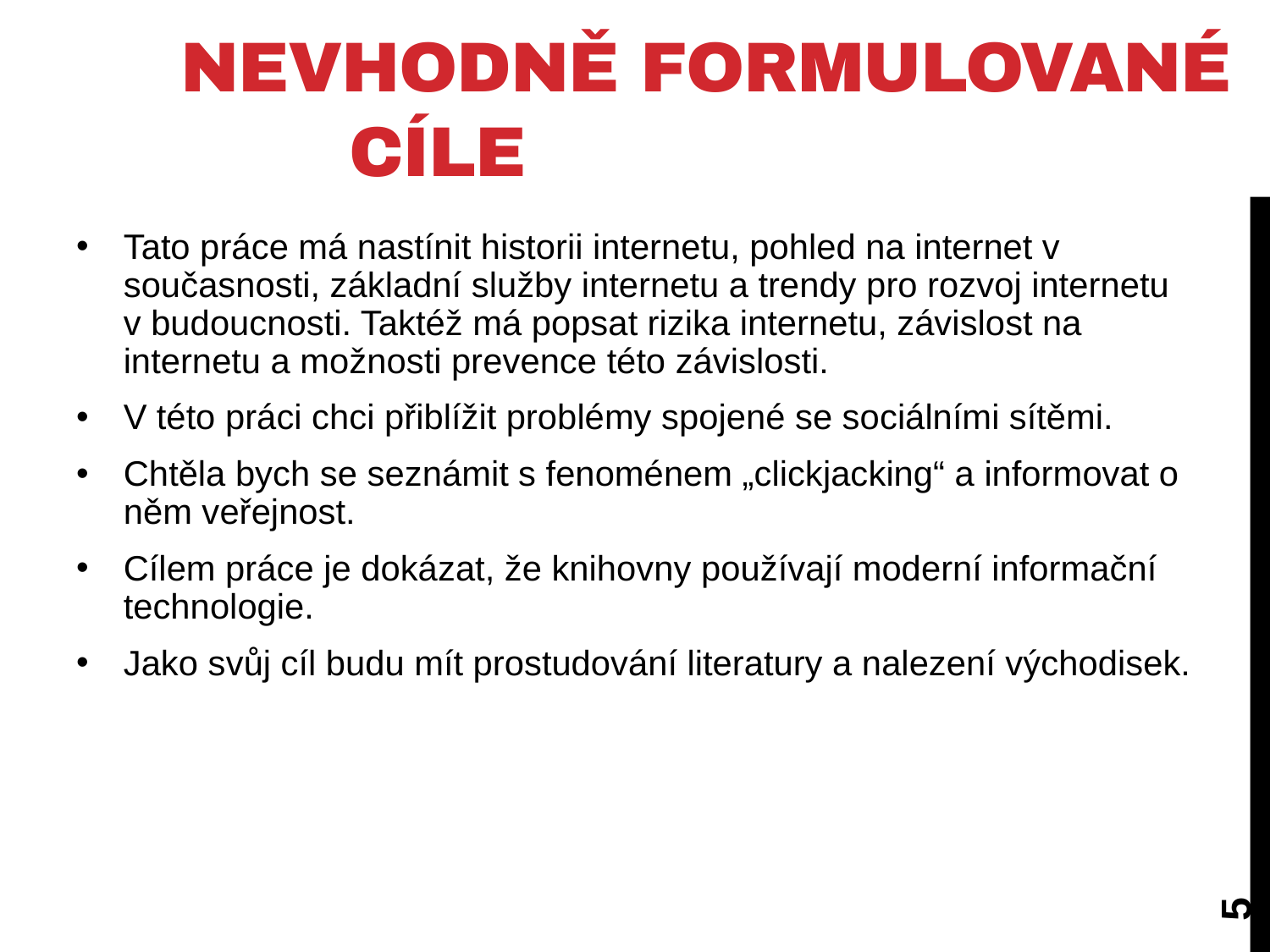

# Nevhodně formulované                 cíle
Tato práce má nastínit historii internetu, pohled na internet v současnosti, základní služby internetu a trendy pro rozvoj internetu v budoucnosti. Taktéž má popsat rizika internetu, závislost na internetu a možnosti prevence této závislosti.
V této práci chci přiblížit problémy spojené se sociálními sítěmi.
Chtěla bych se seznámit s fenoménem „clickjacking“ a informovat o něm veřejnost.
Cílem práce je dokázat, že knihovny používají moderní informační technologie.
Jako svůj cíl budu mít prostudování literatury a nalezení východisek.

5